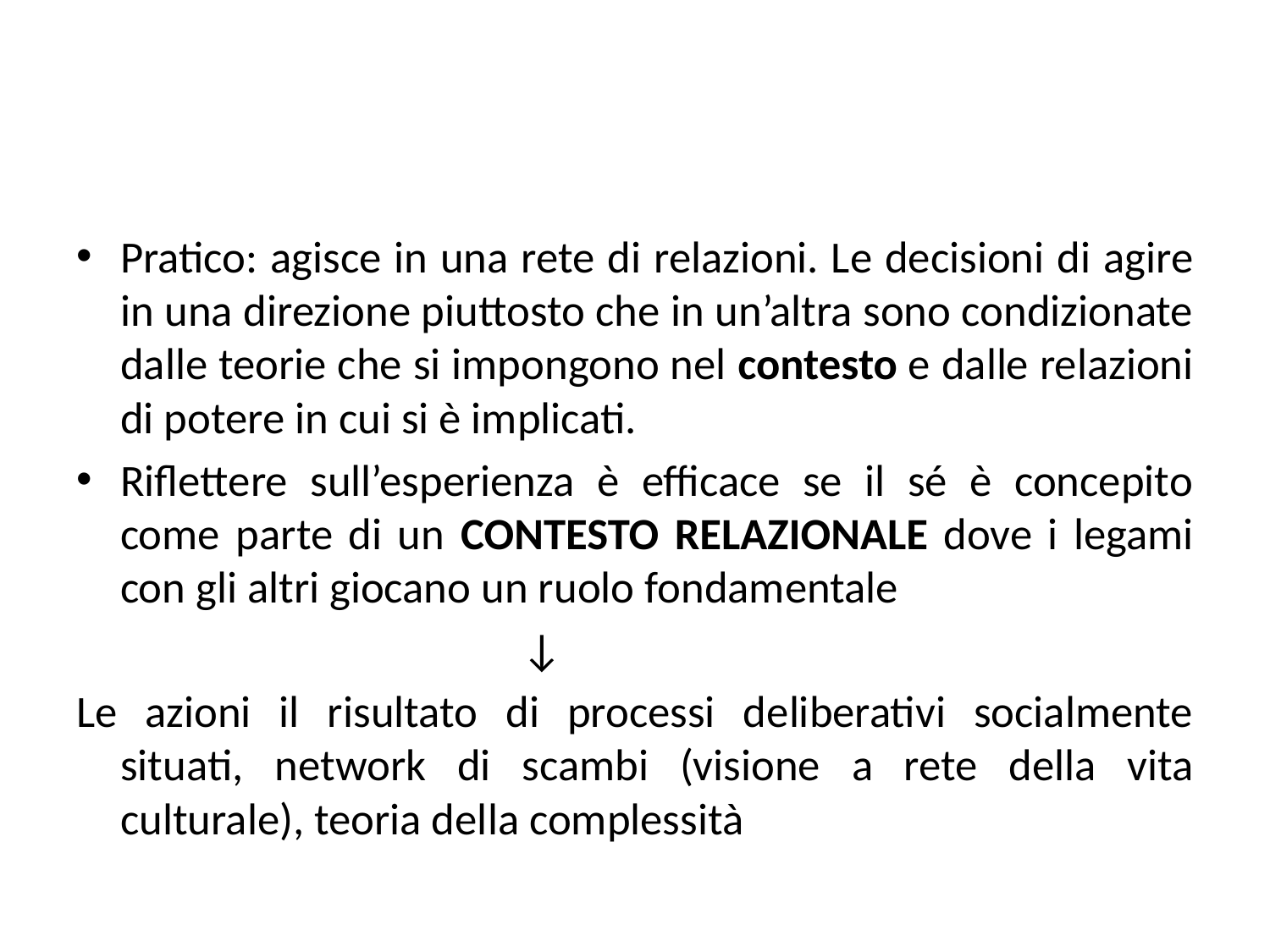

Pratico: agisce in una rete di relazioni. Le decisioni di agire in una direzione piuttosto che in un’altra sono condizionate dalle teorie che si impongono nel contesto e dalle relazioni di potere in cui si è implicati.
Riflettere sull’esperienza è efficace se il sé è concepito come parte di un CONTESTO RELAZIONALE dove i legami con gli altri giocano un ruolo fondamentale
                                            ↓
Le azioni il risultato di processi deliberativi socialmente situati, network di scambi (visione a rete della vita culturale), teoria della complessità